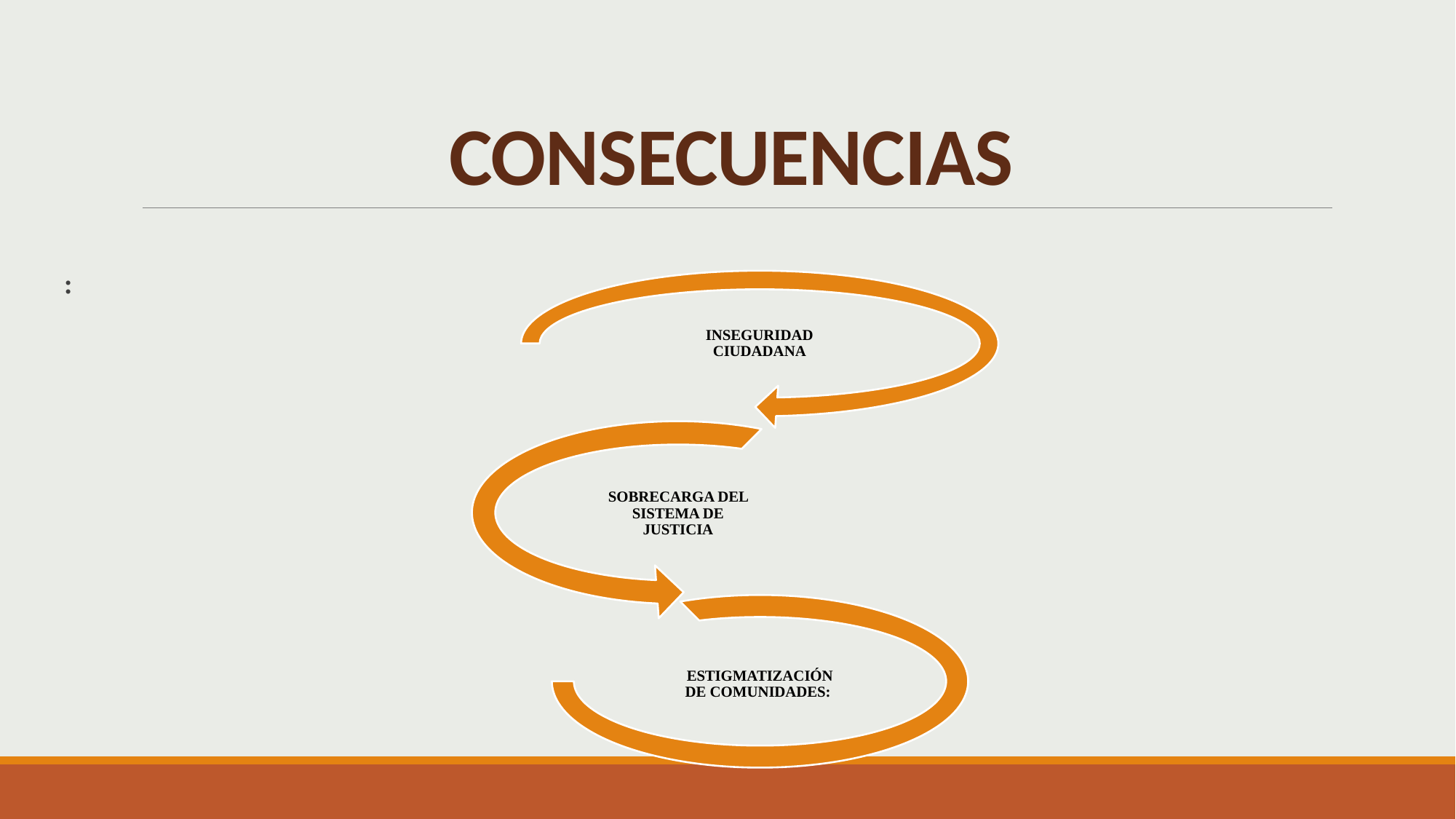

# CONSECUENCIAS
INSEGURIDAD CIUDADANA
SOBRECARGA DEL SISTEMA DE JUSTICIA
ESTIGMATIZACIÓN DE COMUNIDADES:

: